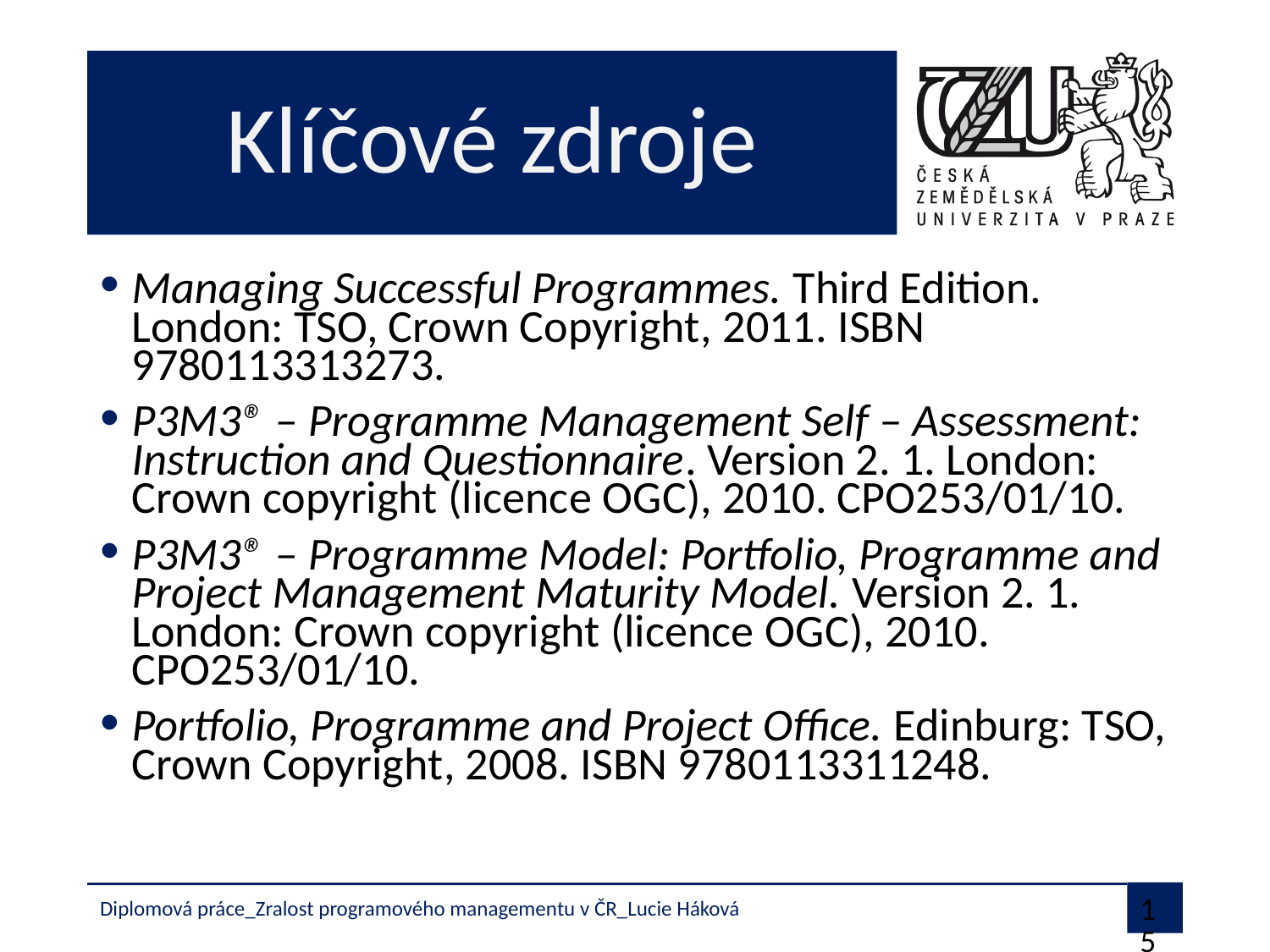

# Klíčové zdroje
Managing Successful Programmes. Third Edition. London: TSO, Crown Copyright, 2011. ISBN 9780113313273.
P3M3® – Programme Management Self – Assessment: Instruction and Questionnaire. Version 2. 1. London: Crown copyright (licence OGC), 2010. CPO253/01/10.
P3M3® – Programme Model: Portfolio, Programme and Project Management Maturity Model. Version 2. 1. London: Crown copyright (licence OGC), 2010. CPO253/01/10.
Portfolio, Programme and Project Office. Edinburg: TSO, Crown Copyright, 2008. ISBN 9780113311248.

Diplomová práce_Zralost programového managementu v ČR_Lucie Háková
15